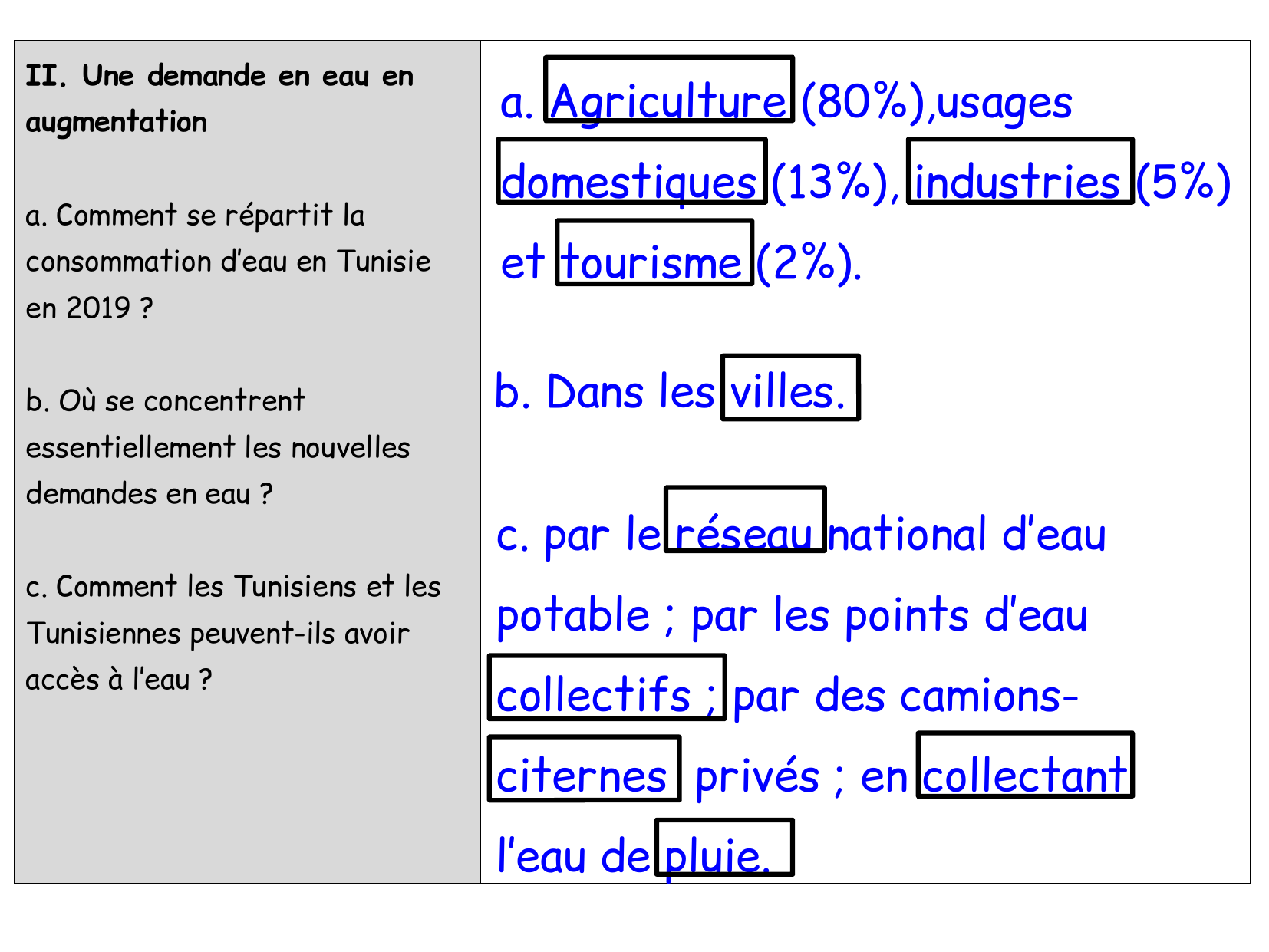

a. Agriculture (80%),usages domestiques (13%), industries (5%) et tourisme (2%).
| II. Une demande en eau en augmentation a. Comment se répartit la consommation d’eau en Tunisie en 2019 ? b. Où se concentrent essentiellement les nouvelles demandes en eau ? c. Comment les Tunisiens et les Tunisiennes peuvent-ils avoir accès à l’eau ? |  |
| --- | --- |

b. Dans les villes.

c. par le réseau national d’eau potable ; par les points d’eau collectifs ; par des camions-citernes  privés ; en collectant l’eau de pluie.